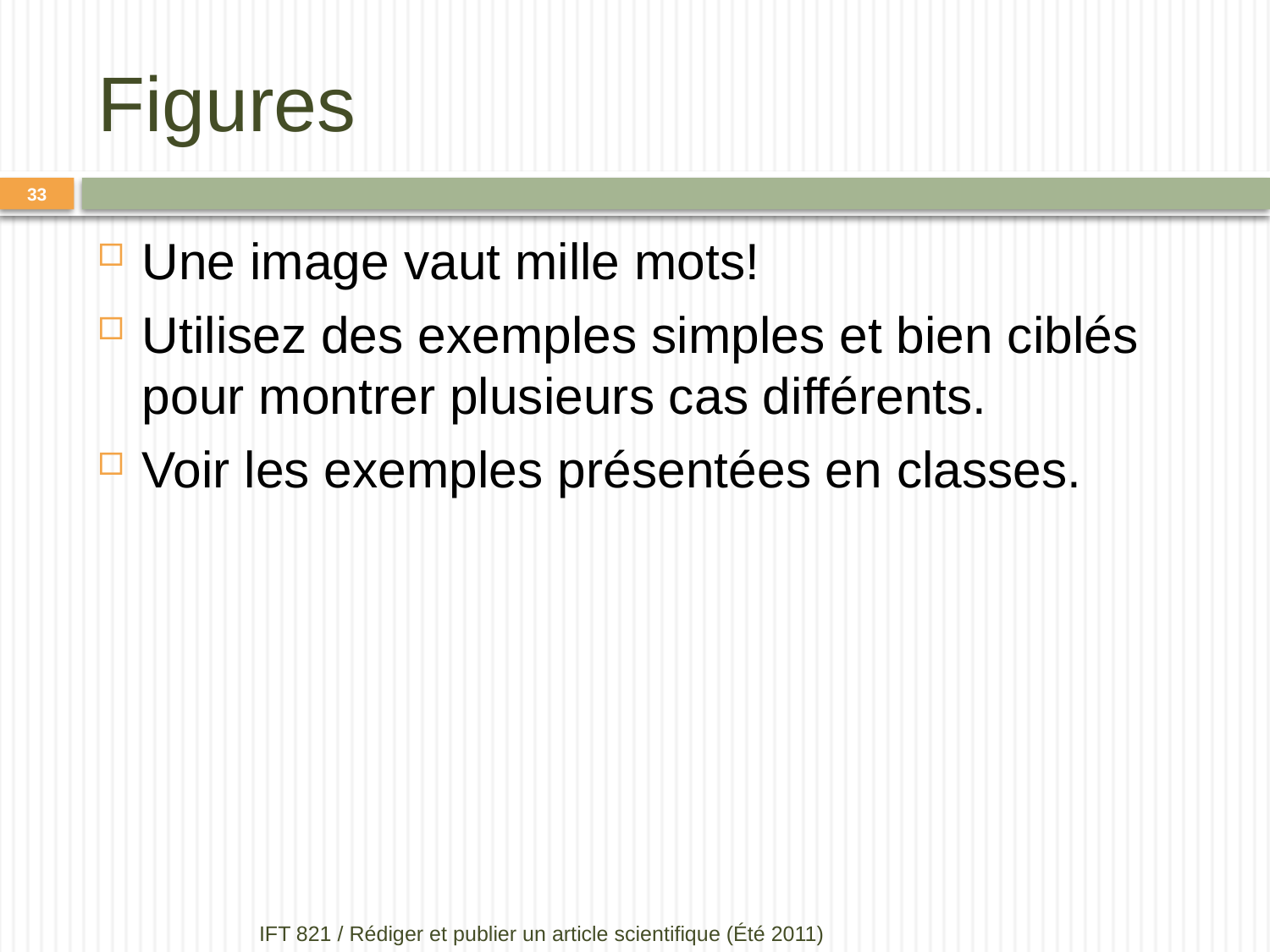

# Figures
33
Une image vaut mille mots!
Utilisez des exemples simples et bien ciblés pour montrer plusieurs cas différents.
Voir les exemples présentées en classes.
IFT 821 / Rédiger et publier un article scientifique (Été 2011)